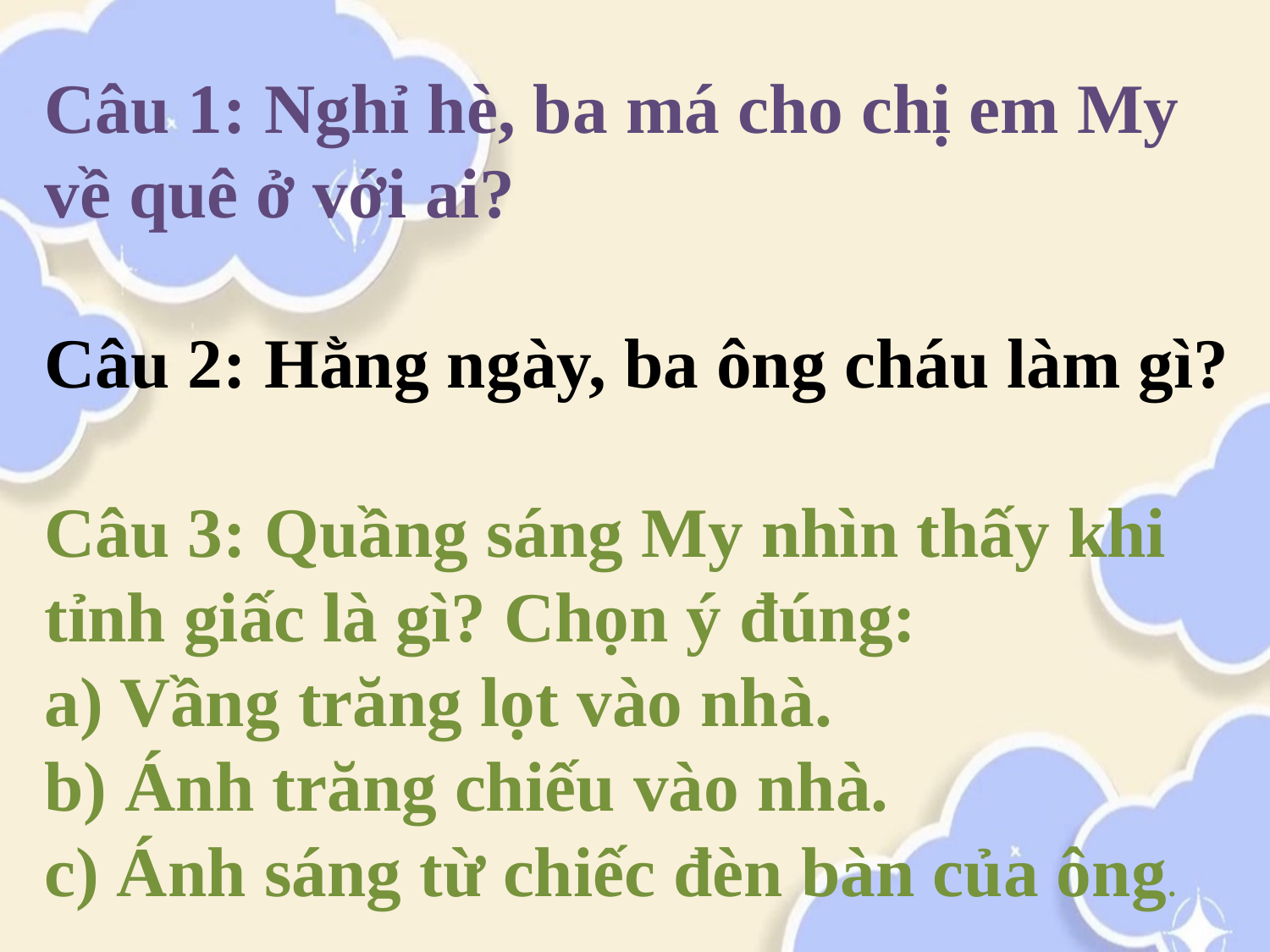

# Câu 1: Nghỉ hè, ba má cho chị em My về quê ở với ai? Câu 2: Hằng ngày, ba ông cháu làm gì? Câu 3: Quầng sáng My nhìn thấy khi tỉnh giấc là gì? Chọn ý đúng: a) Vầng trăng lọt vào nhà. b) Ánh trăng chiếu vào nhà. c) Ánh sáng từ chiếc đèn bàn của ông.